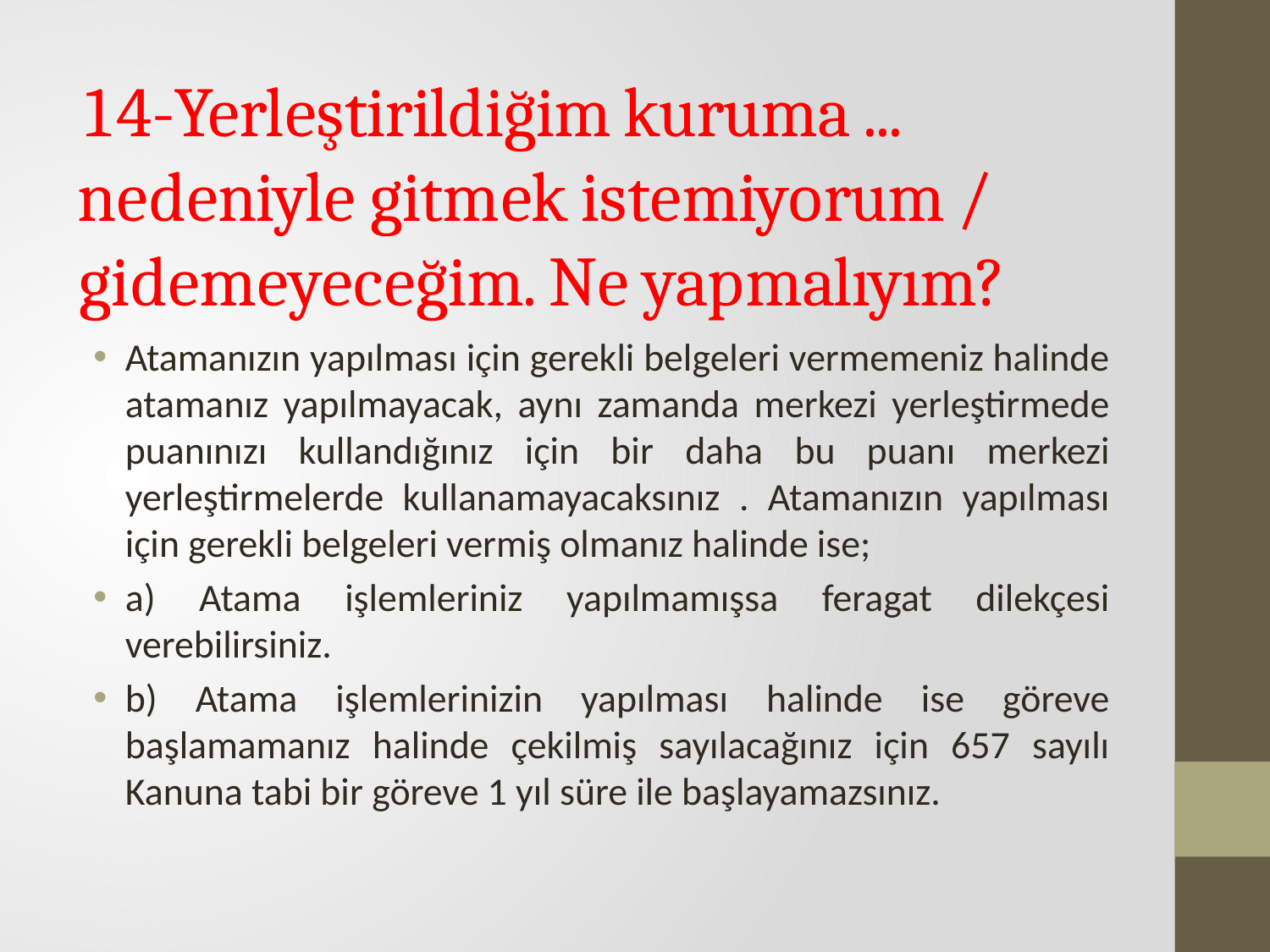

# 14-Yerleştirildiğim kuruma ... nedeniyle gitmek istemiyorum / gidemeyeceğim. Ne yapmalıyım?
Atamanızın yapılması için gerekli belgeleri vermemeniz halinde atamanız yapılmayacak, aynı zamanda merkezi yerleştirmede puanınızı kullandığınız için bir daha bu puanı merkezi yerleştirmelerde kullanamayacaksınız . Atamanızın yapılması için gerekli belgeleri vermiş olmanız halinde ise;
a) Atama işlemleriniz yapılmamışsa feragat dilekçesi verebilirsiniz.
b) Atama işlemlerinizin yapılması halinde ise göreve başlamamanız halinde çekilmiş sayılacağınız için 657 sayılı Kanuna tabi bir göreve 1 yıl süre ile başlayamazsınız.